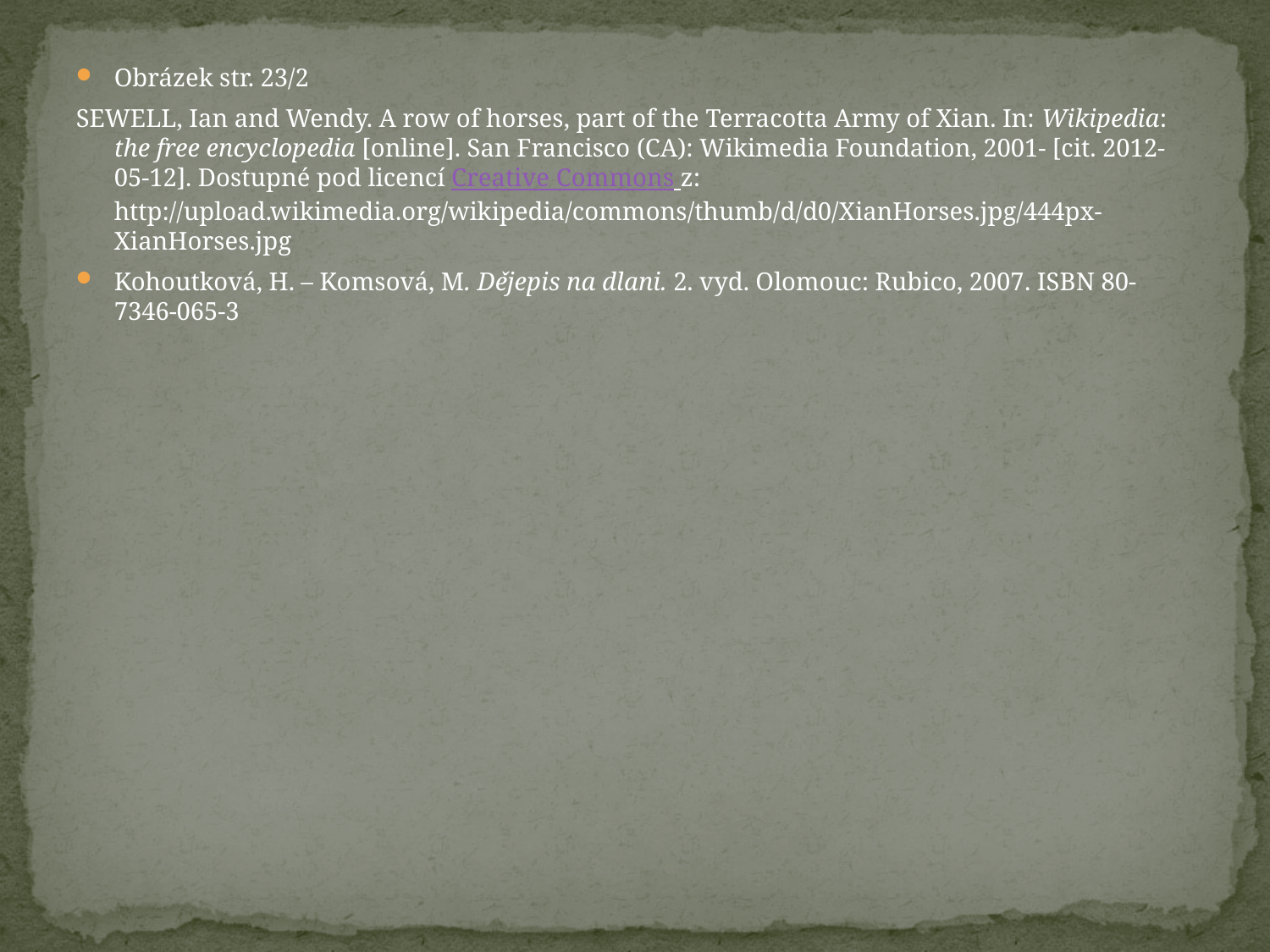

#
Obrázek str. 23/2
SEWELL, Ian and Wendy. A row of horses, part of the Terracotta Army of Xian. In: Wikipedia: the free encyclopedia [online]. San Francisco (CA): Wikimedia Foundation, 2001- [cit. 2012-05-12]. Dostupné pod licencí Creative Commons z: http://upload.wikimedia.org/wikipedia/commons/thumb/d/d0/XianHorses.jpg/444px-XianHorses.jpg
Kohoutková, H. – Komsová, M. Dějepis na dlani. 2. vyd. Olomouc: Rubico, 2007. ISBN 80-7346-065-3